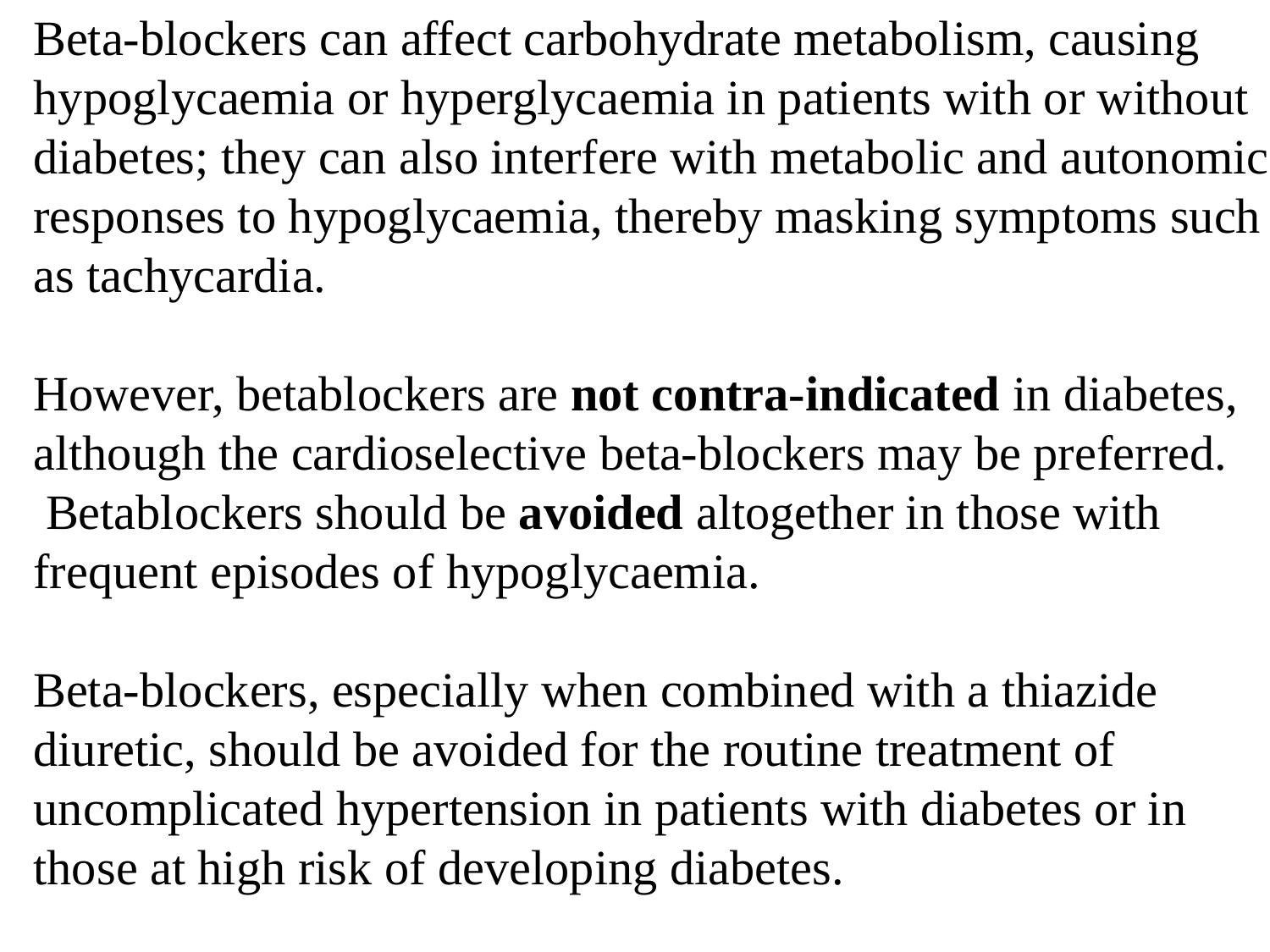

Beta-blockers can affect carbohydrate metabolism, causing hypoglycaemia or hyperglycaemia in patients with or without diabetes; they can also interfere with metabolic and autonomic responses to hypoglycaemia, thereby masking symptoms such as tachycardia.

However, betablockers are not contra-indicated in diabetes, although the cardioselective beta-blockers may be preferred.
 Betablockers should be avoided altogether in those with frequent episodes of hypoglycaemia.

Beta-blockers, especially when combined with a thiazide diuretic, should be avoided for the routine treatment of uncomplicated hypertension in patients with diabetes or in those at high risk of developing diabetes.